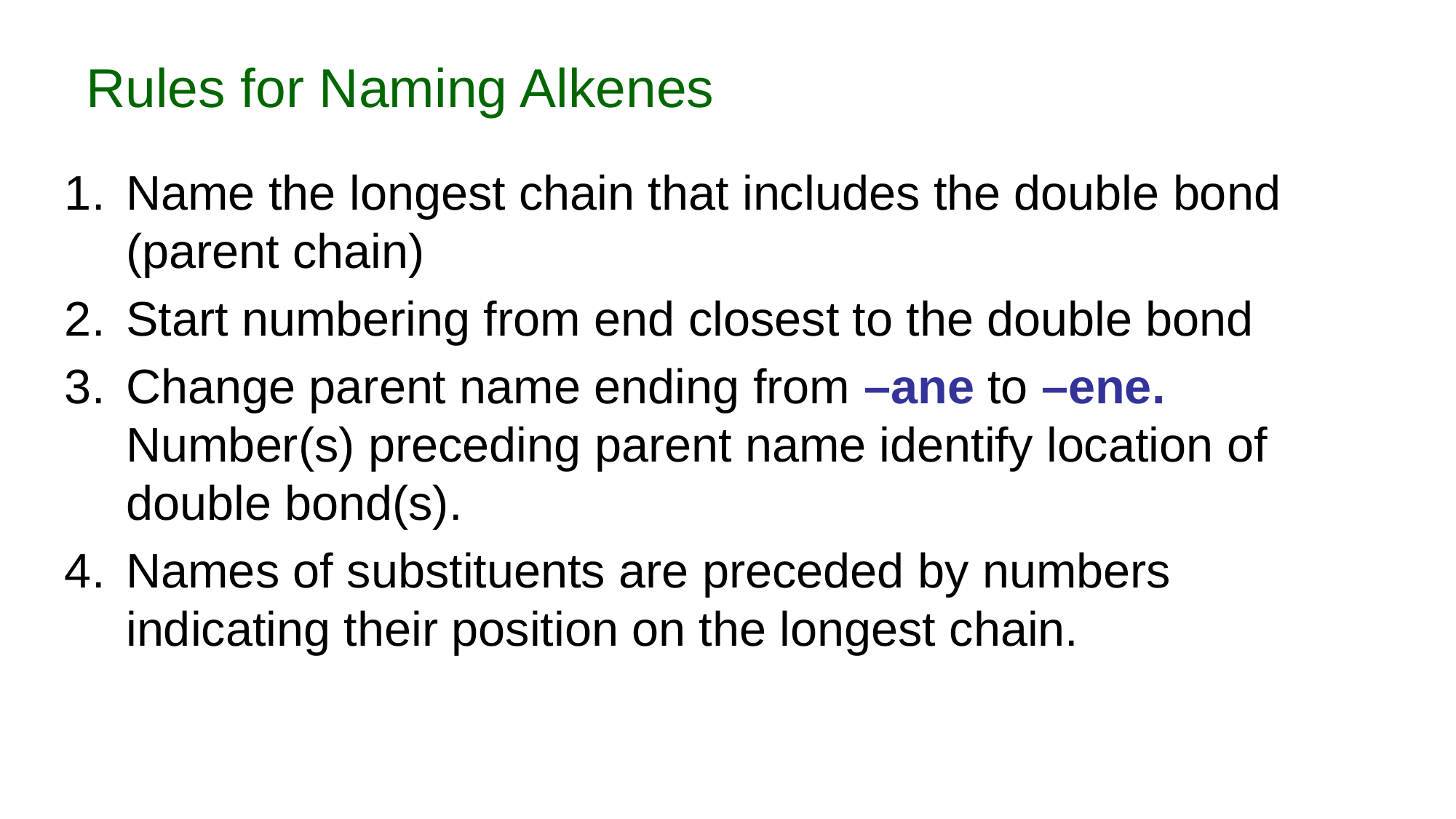

# Rules for Naming Alkenes
Name the longest chain that includes the double bond (parent chain)
Start numbering from end closest to the double bond
Change parent name ending from –ane to –ene. Number(s) preceding parent name identify location of double bond(s).
Names of substituents are preceded by numbers indicating their position on the longest chain.